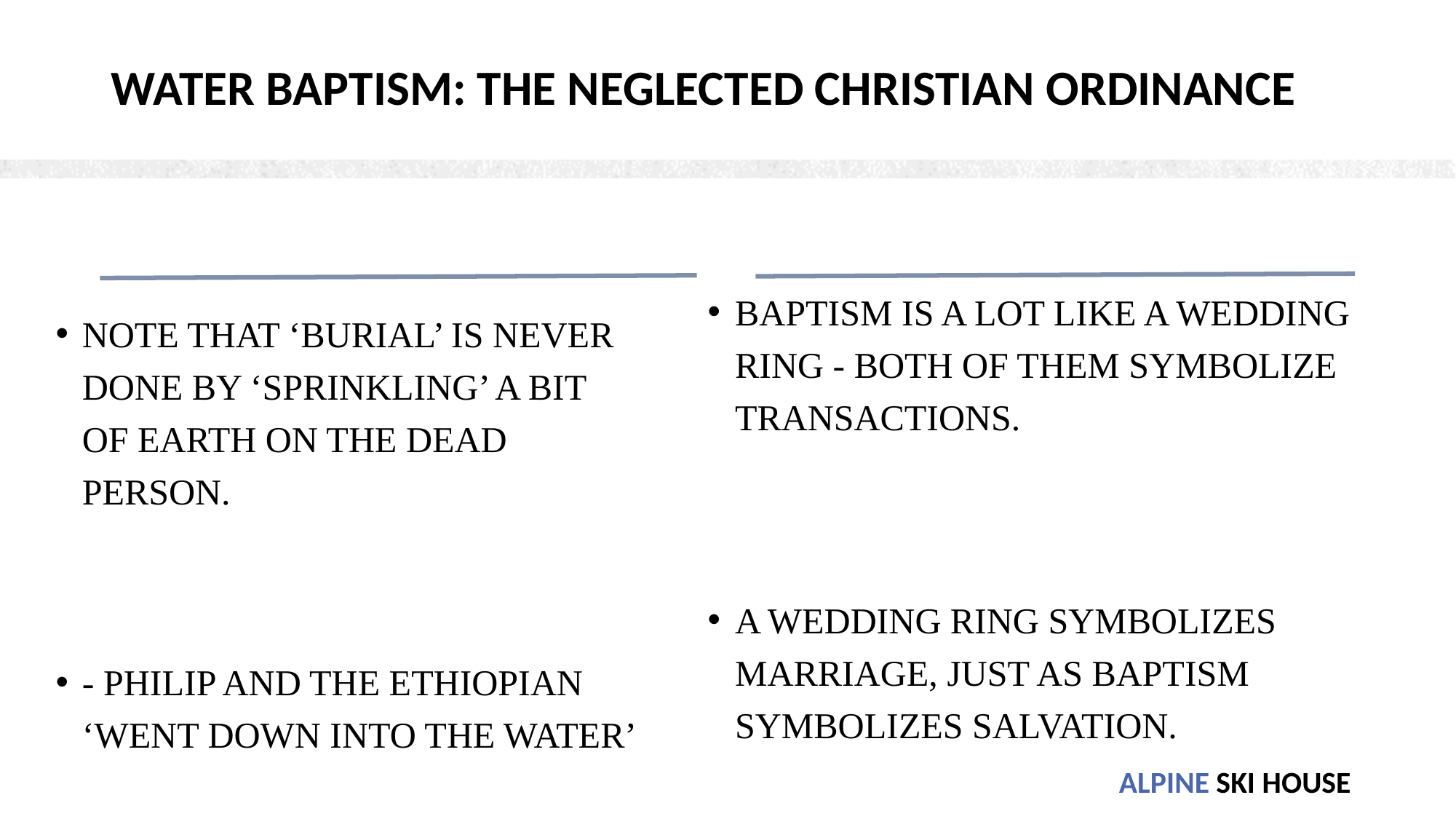

# WATER BAPTISM: THE NEGLECTED CHRISTIAN ORDINANCE
BAPTISM IS A LOT LIKE A WEDDING RING - BOTH OF THEM SYMBOLIZE TRANSACTIONS.

A WEDDING RING SYMBOLIZES MARRIAGE, JUST AS BAPTISM SYMBOLIZES SALVATION.

NOTE THAT ‘BURIAL’ IS NEVER DONE BY ‘SPRINKLING’ A BIT OF EARTH ON THE DEAD PERSON.

- PHILIP AND THE ETHIOPIAN ‘WENT DOWN INTO THE WATER’